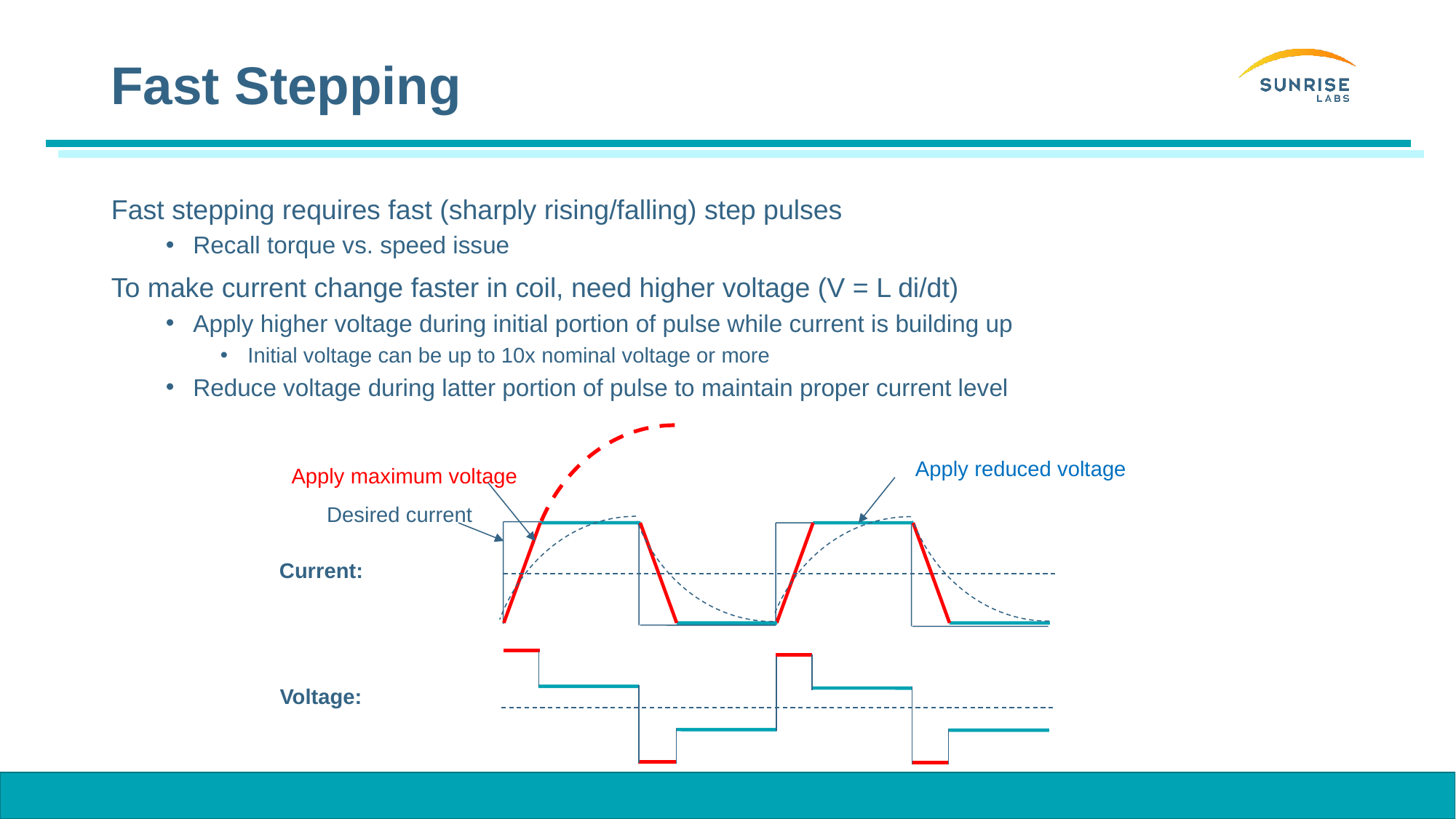

# Fast Stepping
Fast stepping requires fast (sharply rising/falling) step pulses
Recall torque vs. speed issue
To make current change faster in coil, need higher voltage (V = L di/dt)
Apply higher voltage during initial portion of pulse while current is building up
Initial voltage can be up to 10x nominal voltage or more
Reduce voltage during latter portion of pulse to maintain proper current level

Apply reduced voltage

Apply maximum voltage

Desired current

Current:
Voltage: